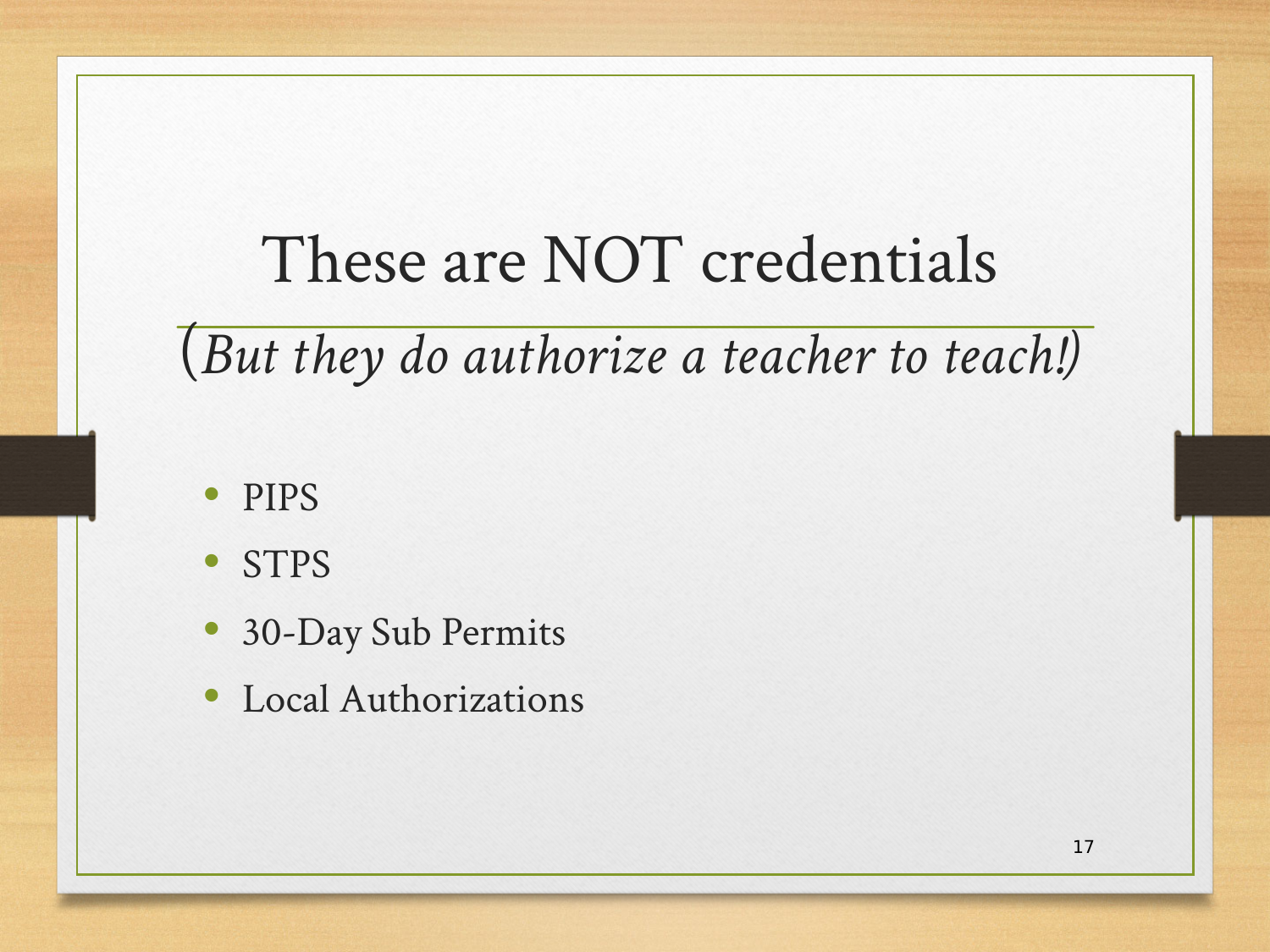

# These are NOT credentials (But they do authorize a teacher to teach!)
PIPS
STPS
30-Day Sub Permits
Local Authorizations
17